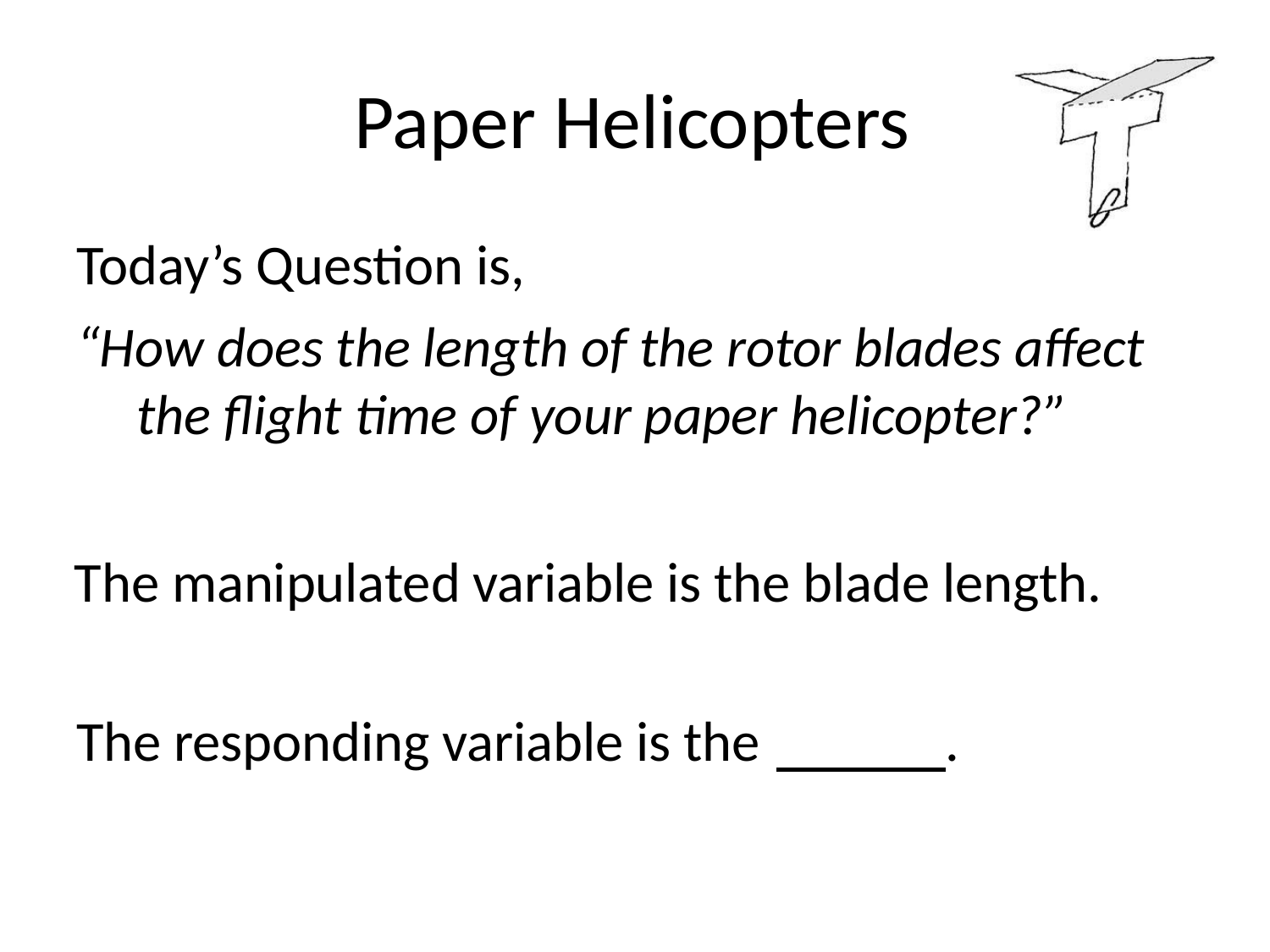

# Paper Helicopters

Today’s Question is,
“How does the length of the rotor blades affect  the flight time of your paper helicopter?”

The manipulated variable is the blade length.
The responding variable is the
.